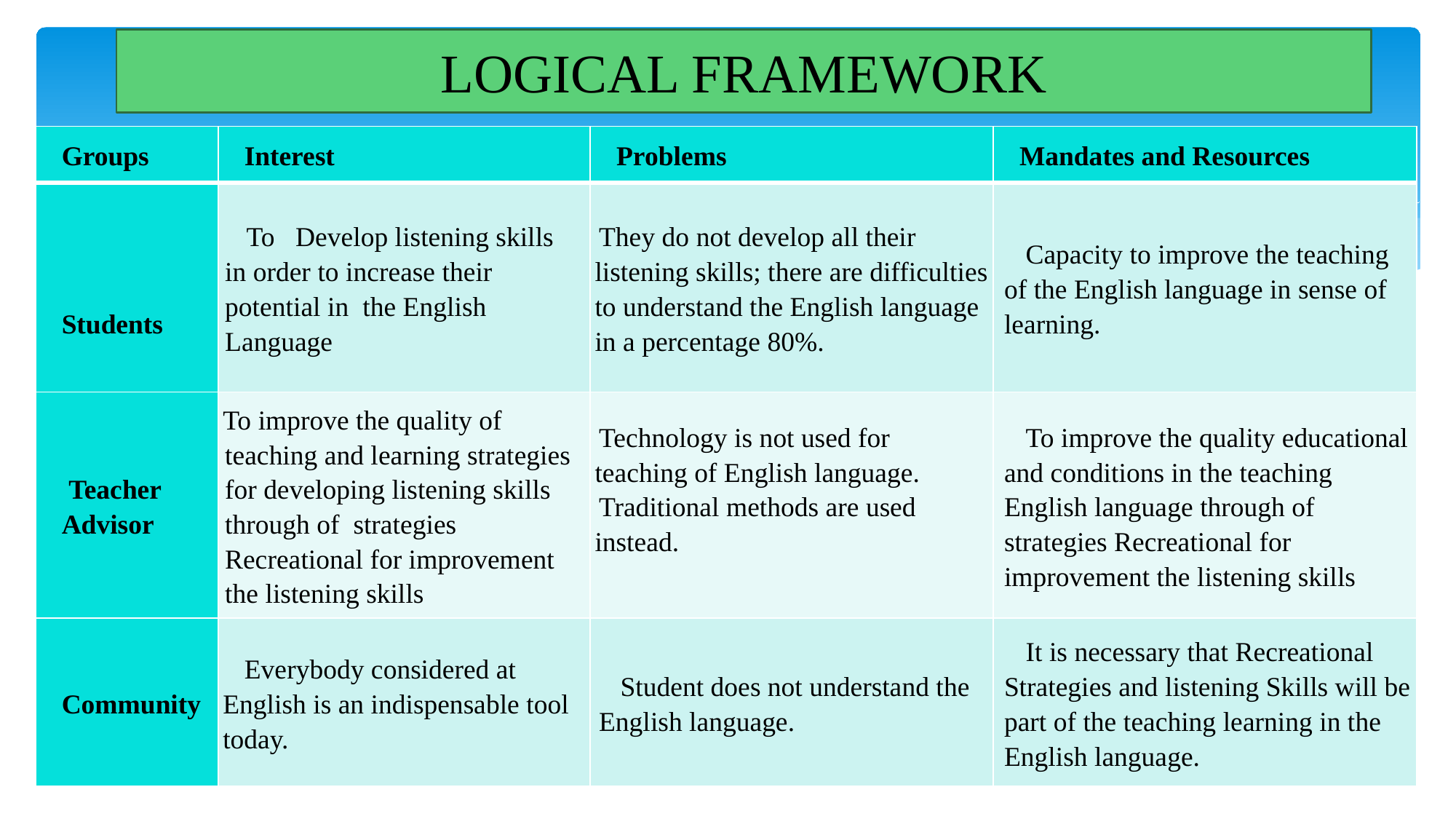

# LOGICAL FRAMEWORK
| Groups | Interest | Problems | Mandates and Resources |
| --- | --- | --- | --- |
| Students | To Develop listening skills in order to increase their potential in the English Language | They do not develop all their listening skills; there are difficulties to understand the English language in a percentage 80%. | Capacity to improve the teaching of the English language in sense of learning. |
| Teacher Advisor | To improve the quality of teaching and learning strategies for developing listening skills through of strategies Recreational for improvement the listening skills | Technology is not used for teaching of English language. Traditional methods are used instead. | To improve the quality educational and conditions in the teaching English language through of strategies Recreational for improvement the listening skills |
| Community | Everybody considered at English is an indispensable tool today. | Student does not understand the English language. | It is necessary that Recreational Strategies and listening Skills will be part of the teaching learning in the English language. |